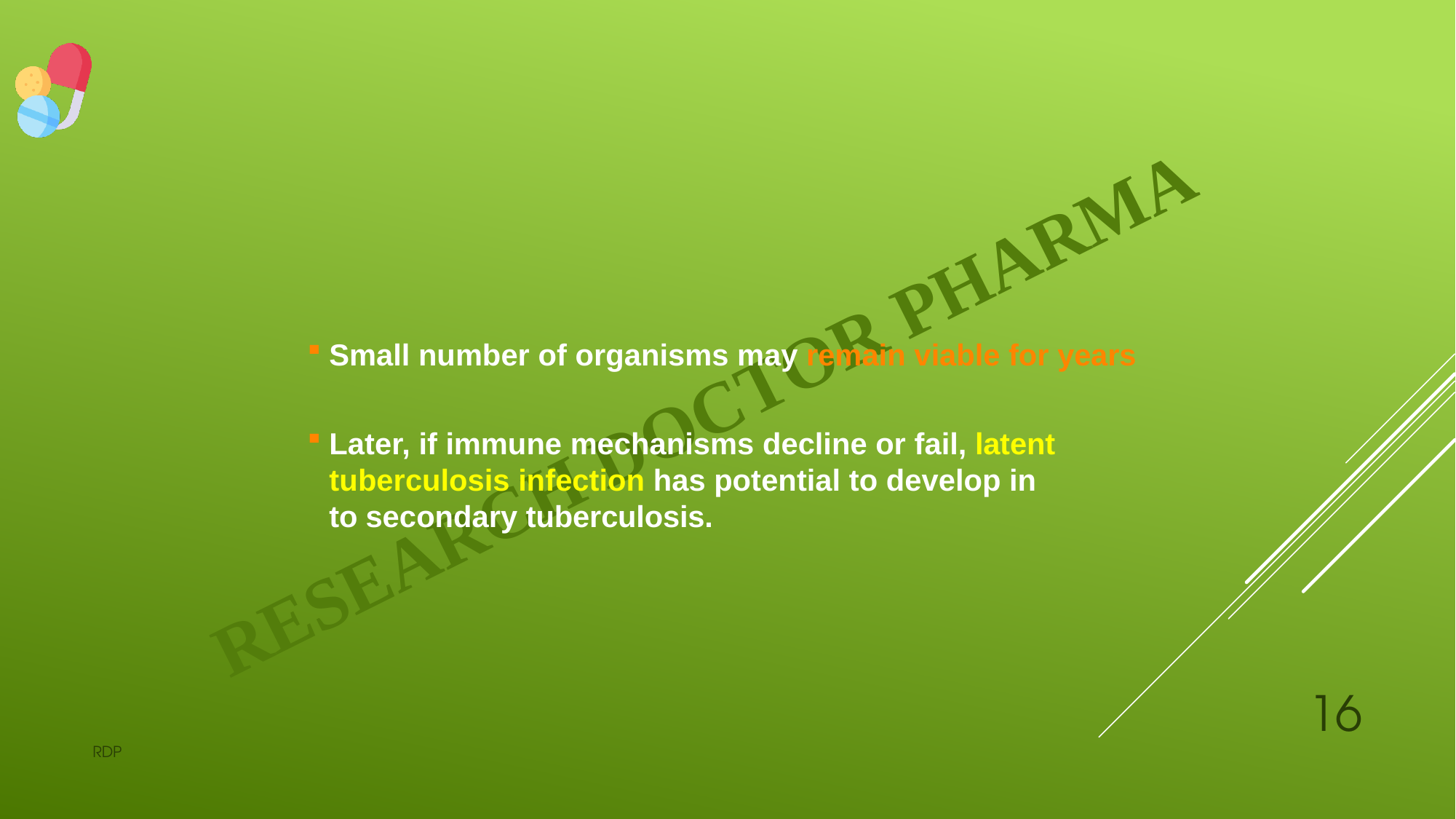

Small number of organisms may remain viable for years

Later, if immune mechanisms decline or fail, latent tuberculosis infection has potential to develop in to secondary tuberculosis.
16
RDP